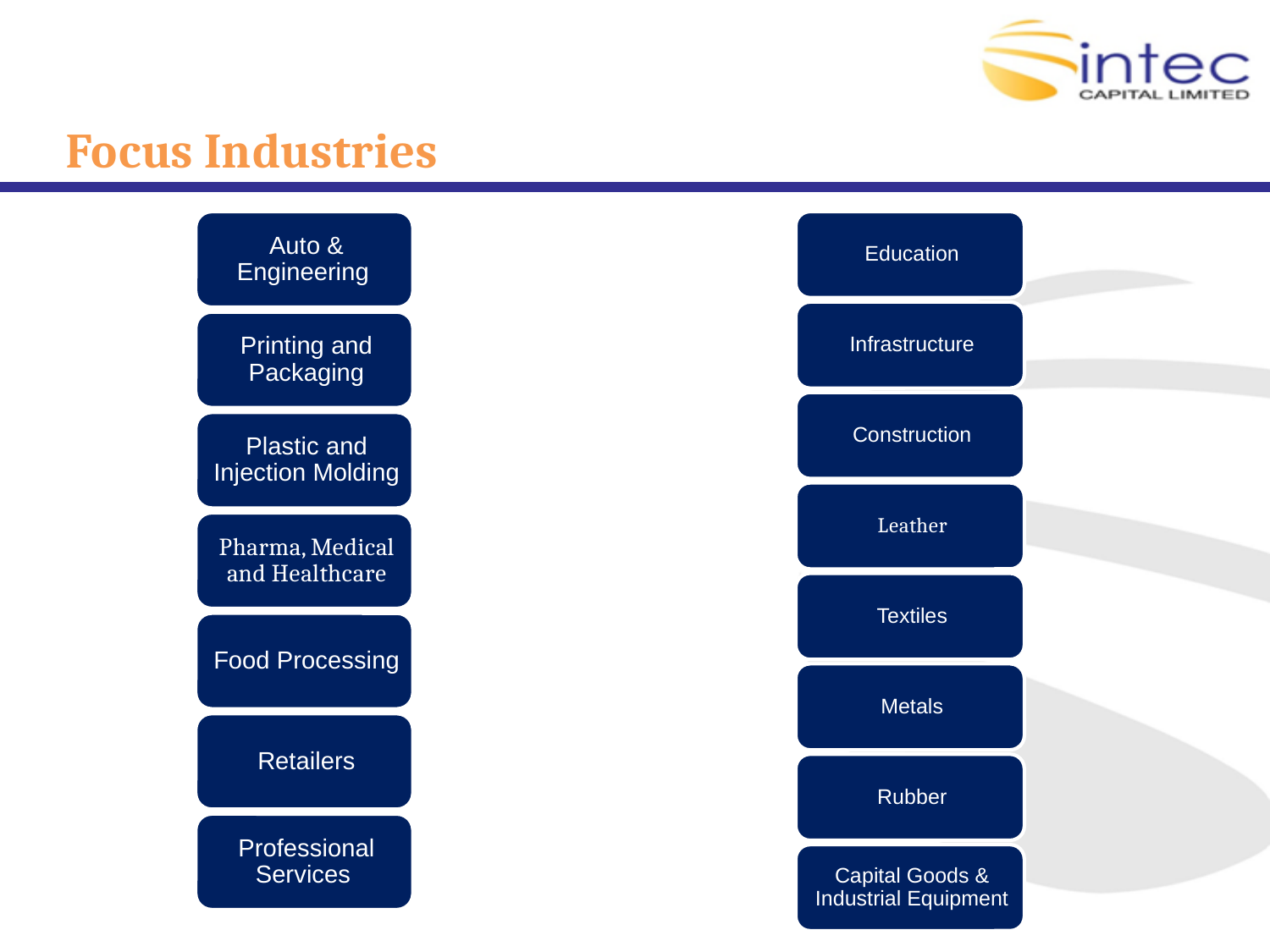

# Focus Industries
Auto & Engineering
Printing and Packaging
Plastic and Injection Molding
Pharma, Medical and Healthcare
Food Processing
Retailers
Professional Services
Education
Infrastructure
Construction
Leather
Textiles
Metals
Rubber
Capital Goods & Industrial Equipment